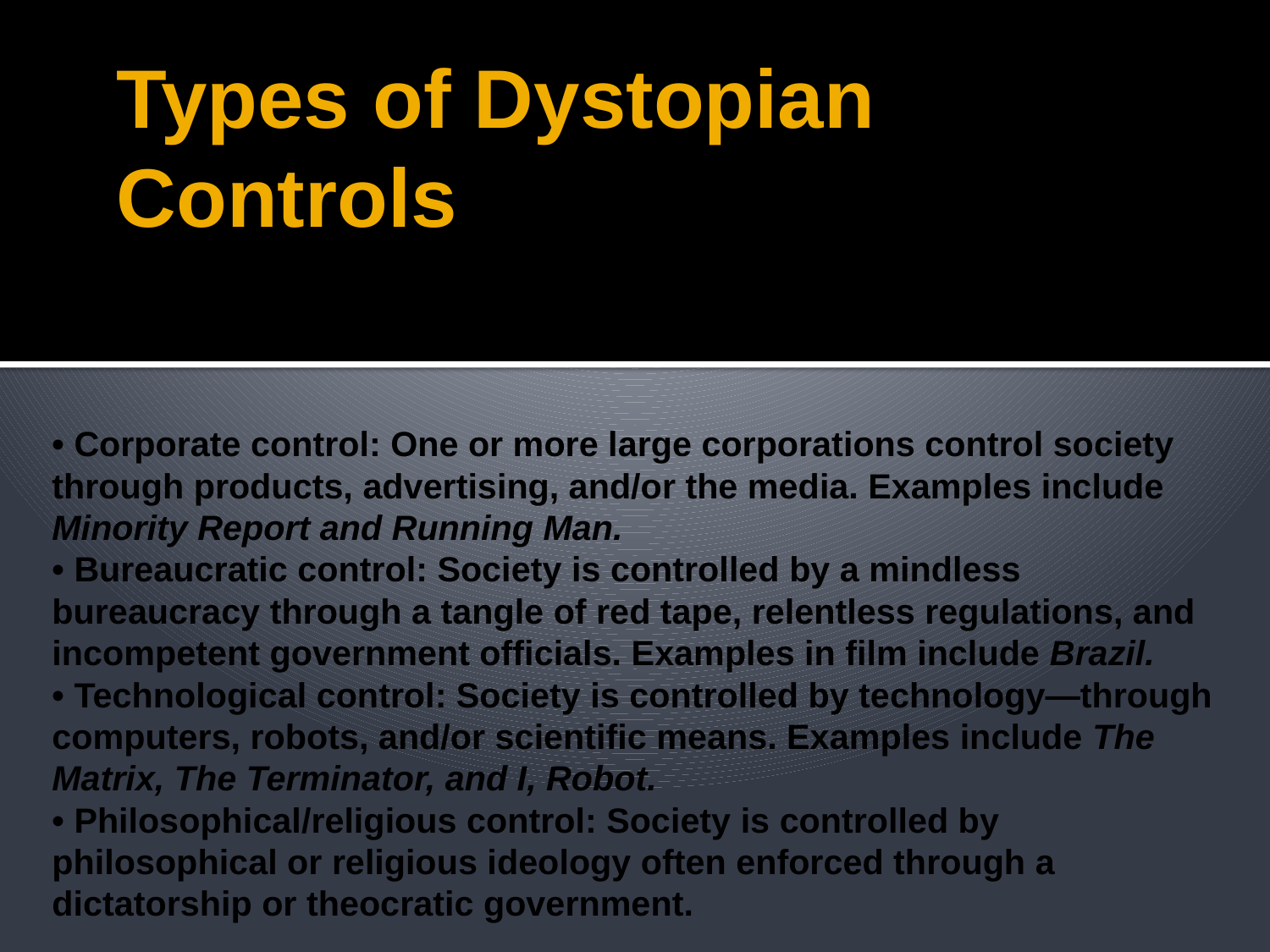

# Types of Dystopian Controls

• Corporate control: One or more large corporations control society through products, advertising, and/or the media. Examples include Minority Report and Running Man.
• Bureaucratic control: Society is controlled by a mindless bureaucracy through a tangle of red tape, relentless regulations, and incompetent government officials. Examples in film include Brazil.
• Technological control: Society is controlled by technology—through computers, robots, and/or scientific means. Examples include The Matrix, The Terminator, and I, Robot.
• Philosophical/religious control: Society is controlled by philosophical or religious ideology often enforced through a dictatorship or theocratic government.